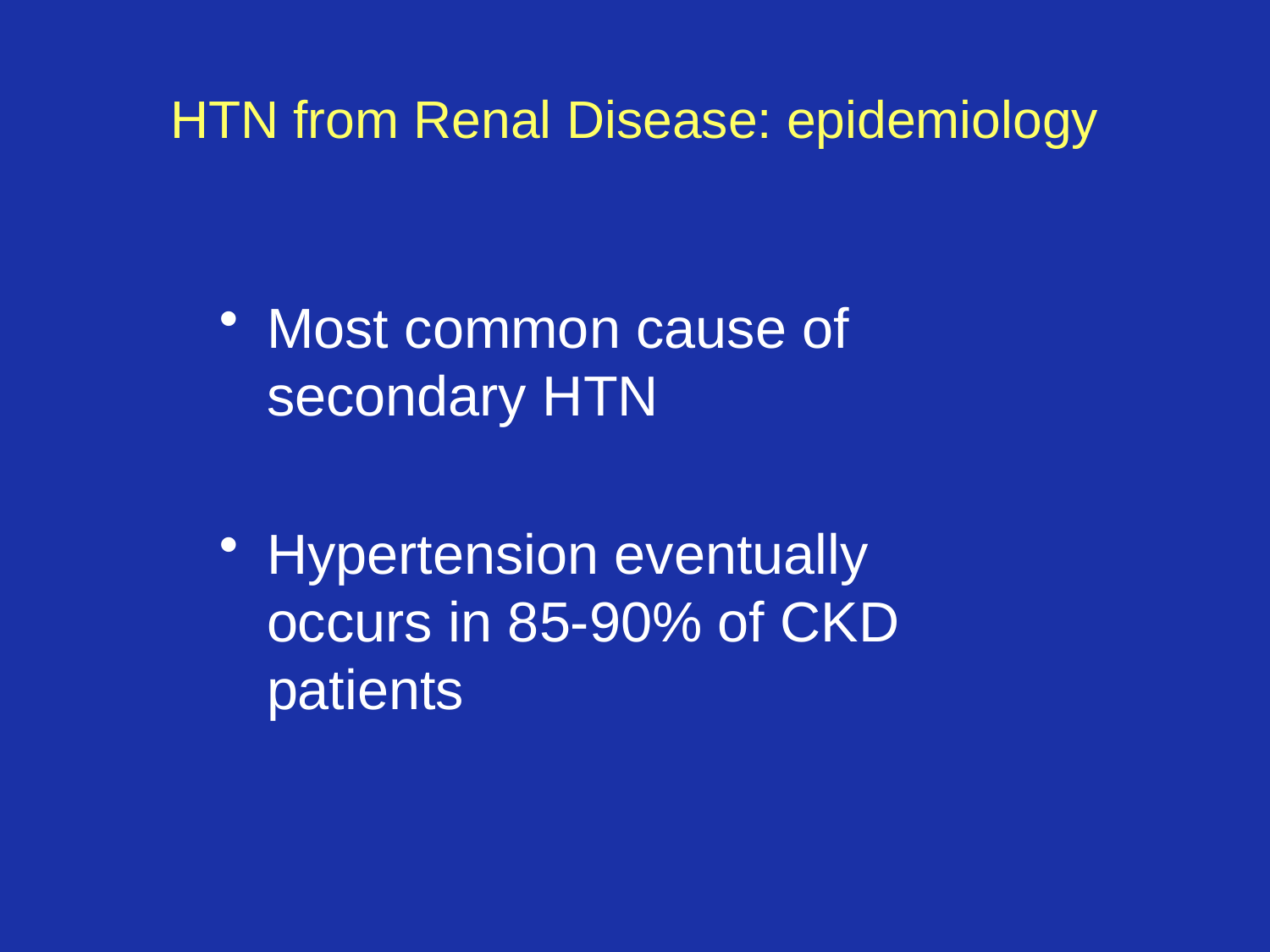

# HTN from Renal Disease: epidemiology
Most common cause of secondary HTN

Hypertension eventually occurs in 85-90% of CKD patients